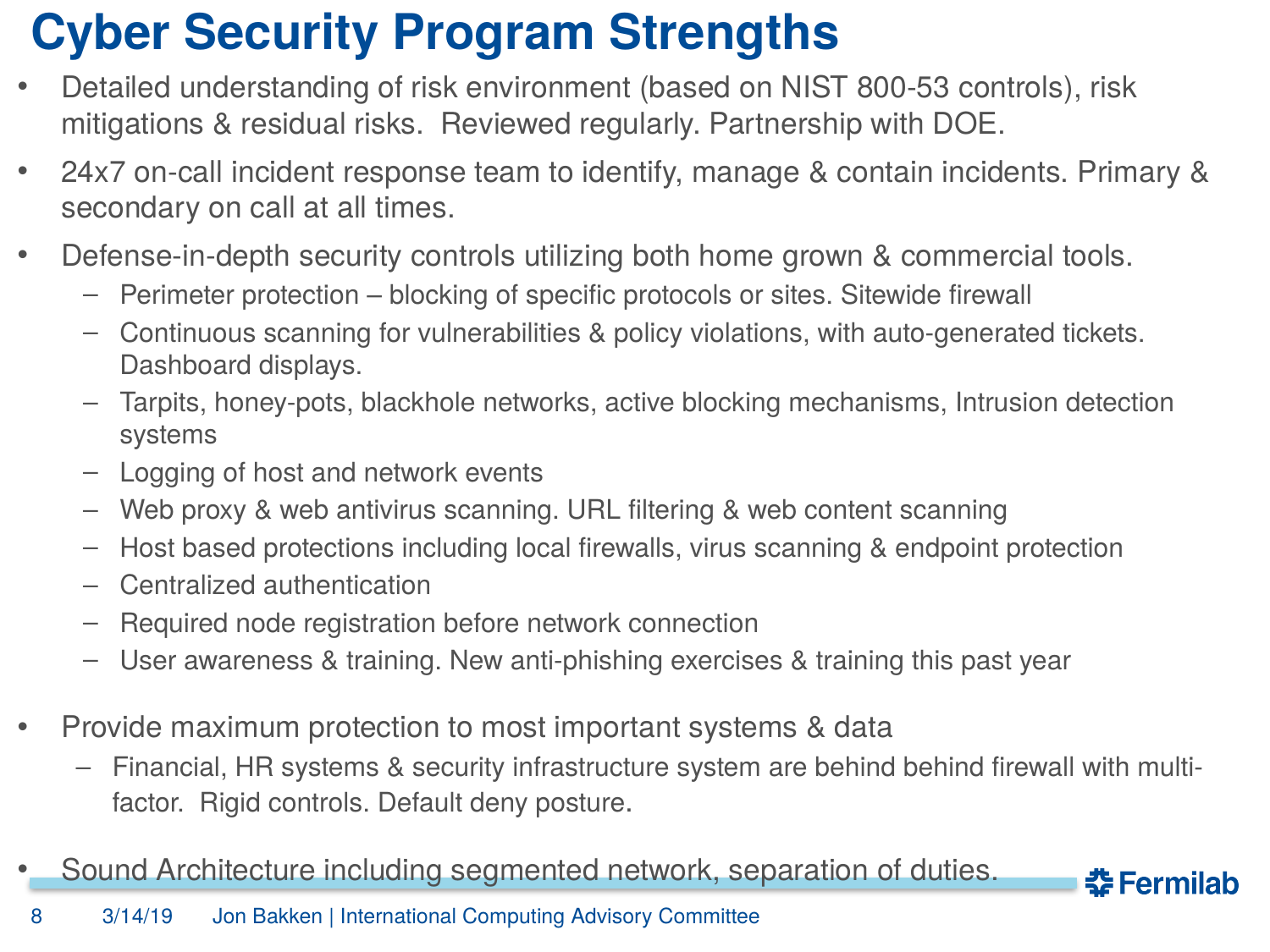

# Cyber Security Program Strengths
Detailed understanding of risk environment (based on NIST 800-53 controls), risk mitigations & residual risks.  Reviewed regularly. Partnership with DOE.

24x7 on-call incident response team to identify, manage & contain incidents. Primary & secondary on call at all times.

Defense-in-depth security controls utilizing both home grown & commercial tools.
Perimeter protection – blocking of specific protocols or sites. Sitewide firewall
Continuous scanning for vulnerabilities & policy violations, with auto-generated tickets.  Dashboard displays.
Tarpits, honey-pots, blackhole networks, active blocking mechanisms, Intrusion detection systems
Logging of host and network events
Web proxy & web antivirus scanning. URL filtering & web content scanning
Host based protections including local firewalls, virus scanning & endpoint protection
Centralized authentication
Required node registration before network connection
User awareness & training. New anti-phishing exercises & training this past year

Provide maximum protection to most important systems & data
Financial, HR systems & security infrastructure system are behind behind firewall with multi-factor.  Rigid controls. Default deny posture.

Sound Architecture including segmented network, separation of duties.

8
3/14/19
Jon Bakken | International Computing Advisory Committee